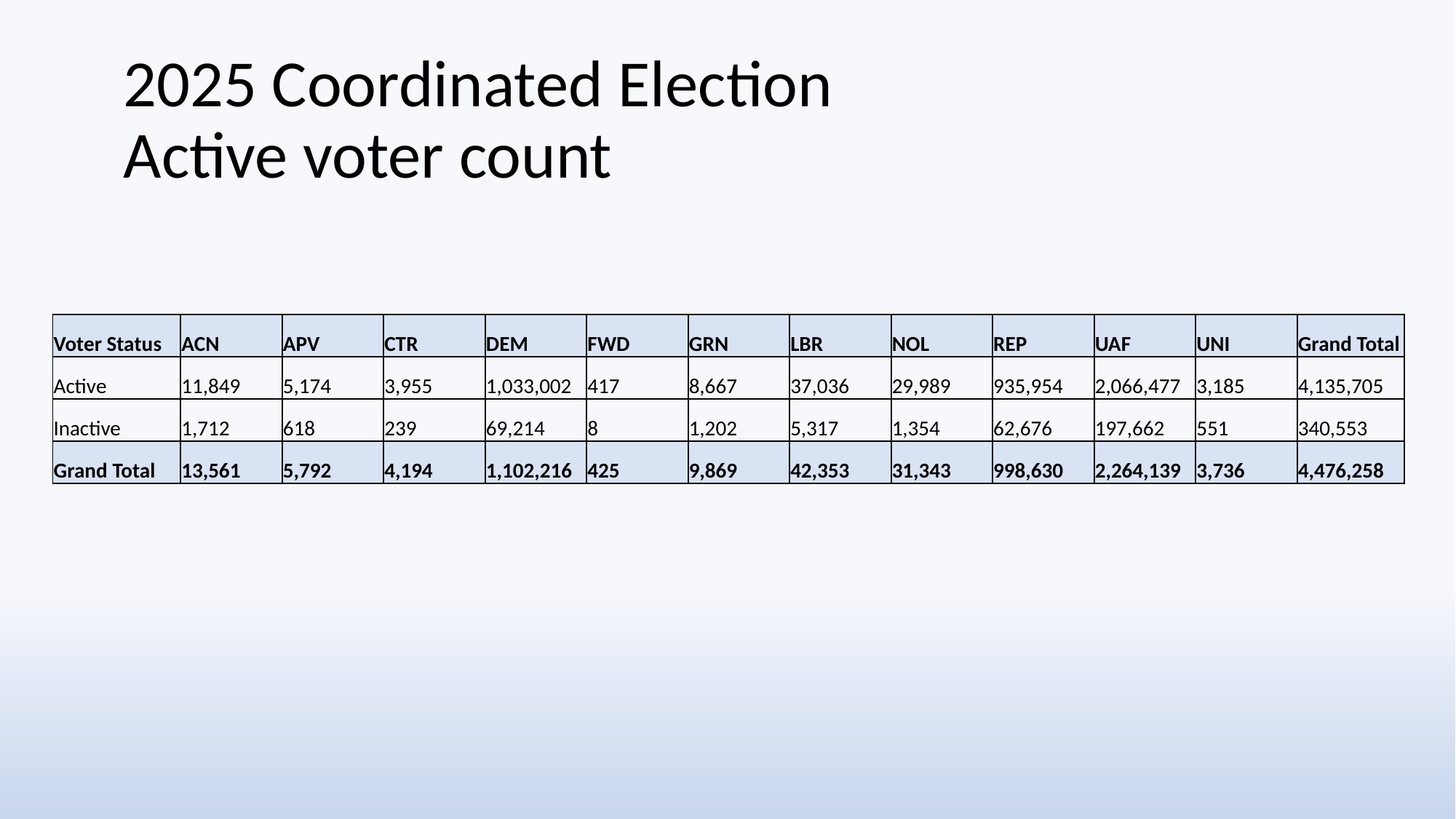

# 2025 Coordinated Election Active voter count
| Voter Status | ACN | APV | CTR | DEM | FWD | GRN | LBR | NOL | REP | UAF | UNI | Grand Total |
| --- | --- | --- | --- | --- | --- | --- | --- | --- | --- | --- | --- | --- |
| Active | 11,849 | 5,174 | 3,955 | 1,033,002 | 417 | 8,667 | 37,036 | 29,989 | 935,954 | 2,066,477 | 3,185 | 4,135,705 |
| Inactive | 1,712 | 618 | 239 | 69,214 | 8 | 1,202 | 5,317 | 1,354 | 62,676 | 197,662 | 551 | 340,553 |
| Grand Total | 13,561 | 5,792 | 4,194 | 1,102,216 | 425 | 9,869 | 42,353 | 31,343 | 998,630 | 2,264,139 | 3,736 | 4,476,258 |